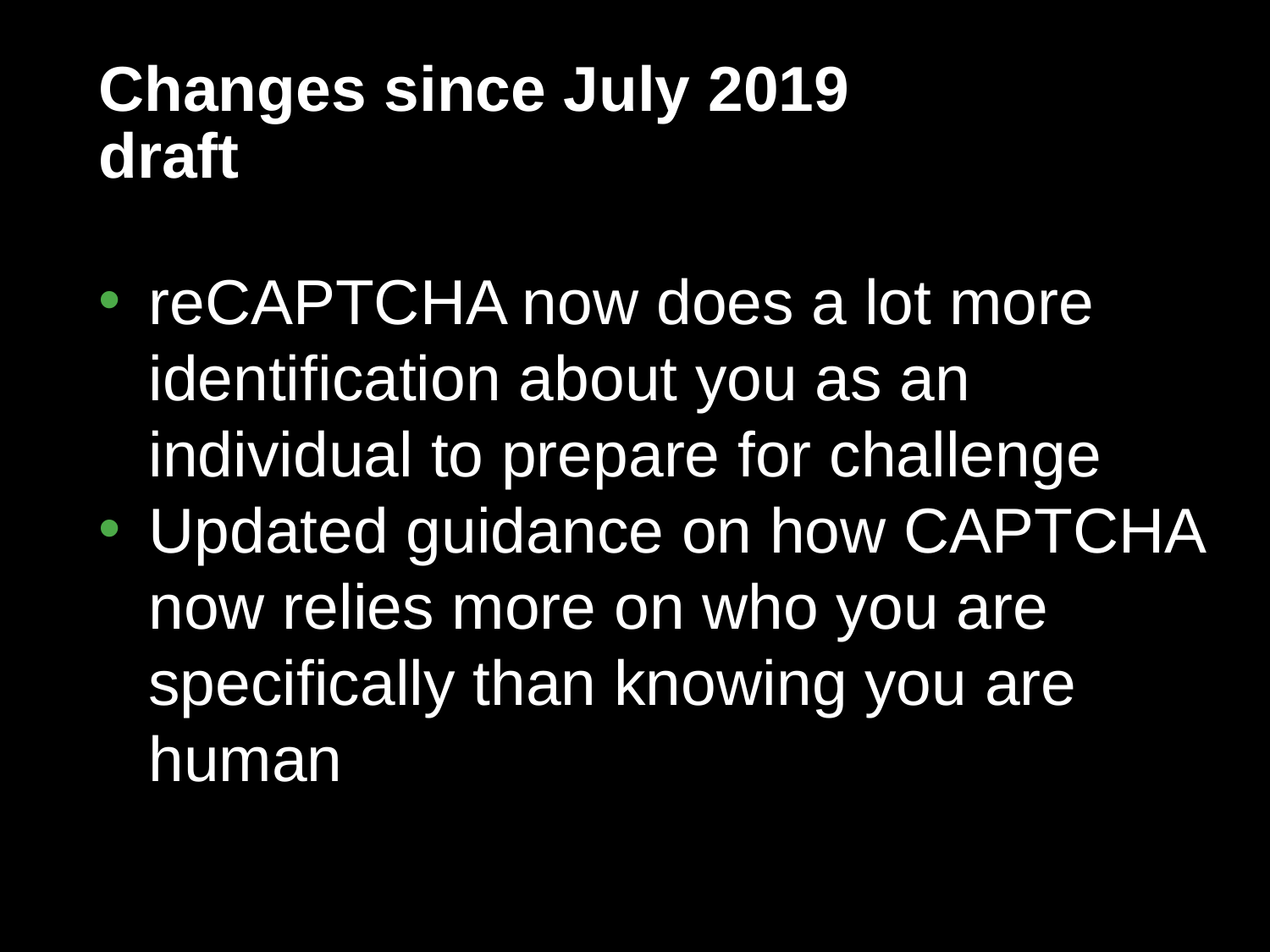

# Changes since July 2019 draft
reCAPTCHA now does a lot more identification about you as an individual to prepare for challenge
Updated guidance on how CAPTCHA now relies more on who you are specifically than knowing you are human